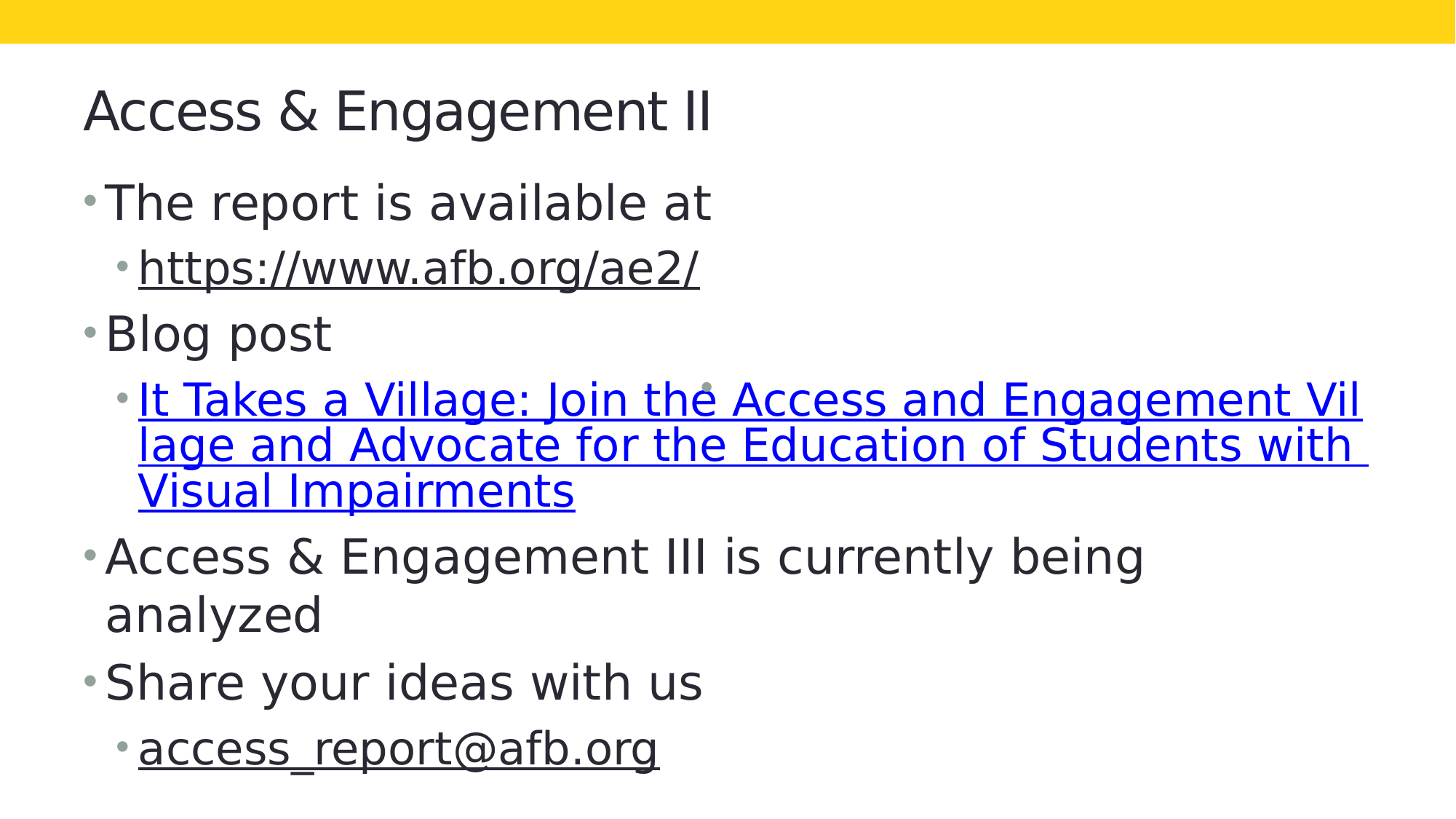

# Access & Engagement II
The report is available at
https://www.afb.org/ae2/
Blog post
It Takes a Village: Join the Access and Engagement Village and Advocate for the Education of Students with Visual Impairments
Access & Engagement III is currently being analyzed
Share your ideas with us
access_report@afb.org